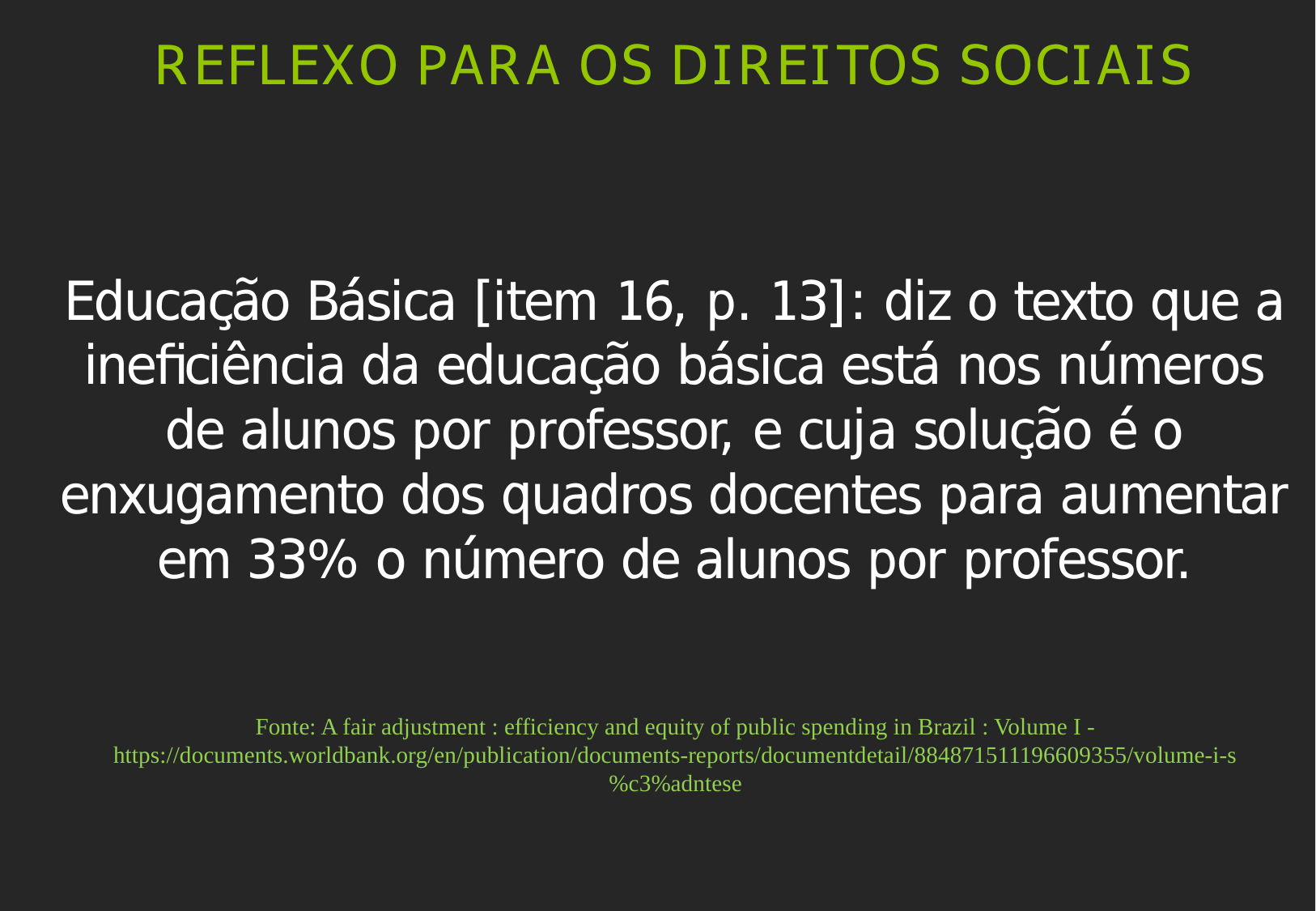

REFLEXO PARA OS DIREITOS SOCIAIS

Educação Básica [item 16, p. 13]: diz o texto que a ineficiência da educação básica está nos números de alunos por professor, e cuja solução é o enxugamento dos quadros docentes para aumentar em 33% o número de alunos por professor.

Fonte: A fair adjustment : efficiency and equity of public spending in Brazil : Volume I - https://documents.worldbank.org/en/publication/documents-reports/documentdetail/884871511196609355/volume-i-s%c3%adntese